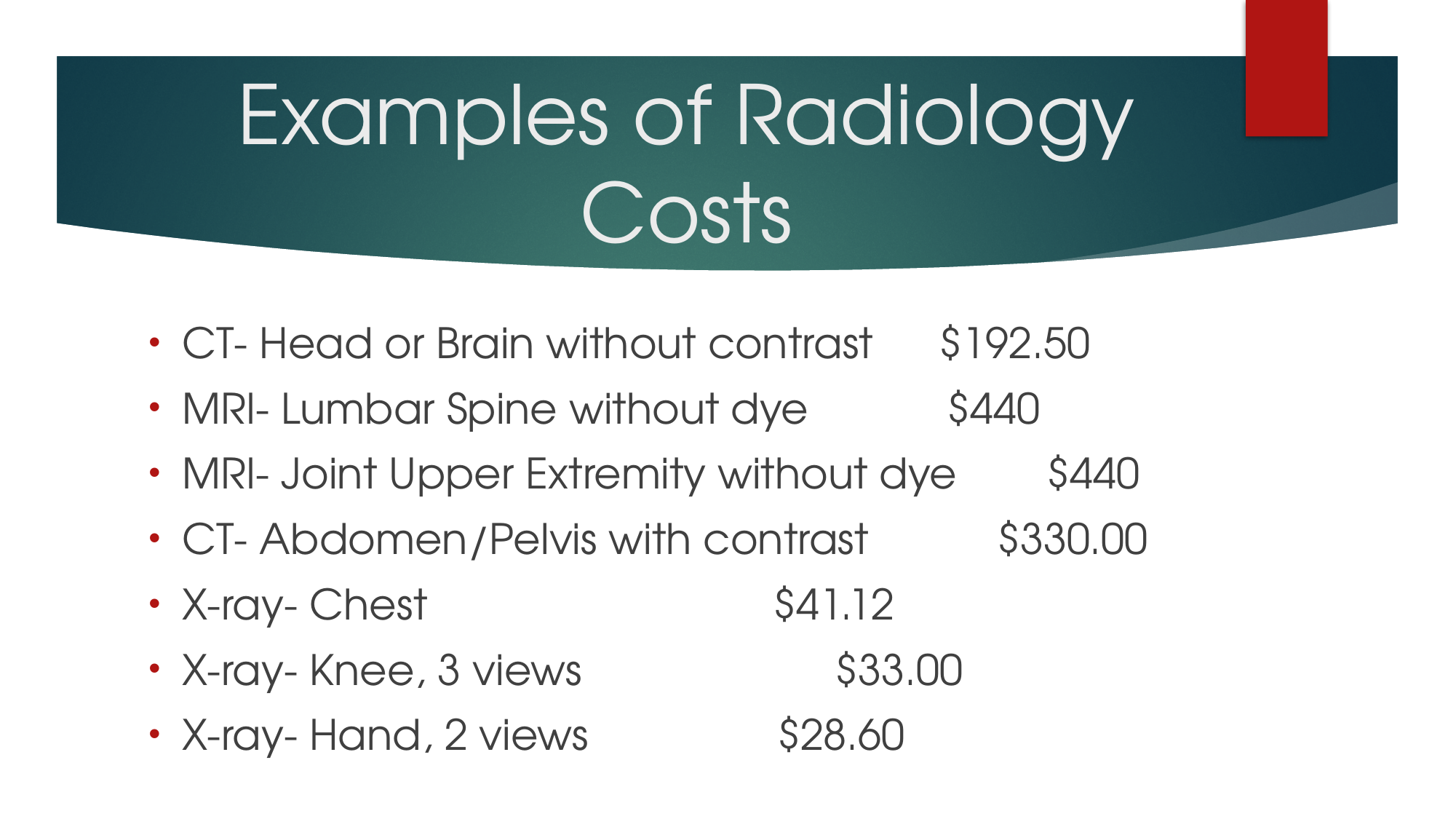

# Examples of Radiology Costs
CT- Head or Brain without contrast    		$192.50
MRI- Lumbar Spine without dye		          $440
MRI- Joint Upper Extremity without dye 	$440
CT- Abdomen/Pelvis with contrast		     $330.00
X-ray- Chest 						                       $41.12
X-ray- Knee, 3 views 				                   $33.00
X-ray- Hand, 2 views					              $28.60